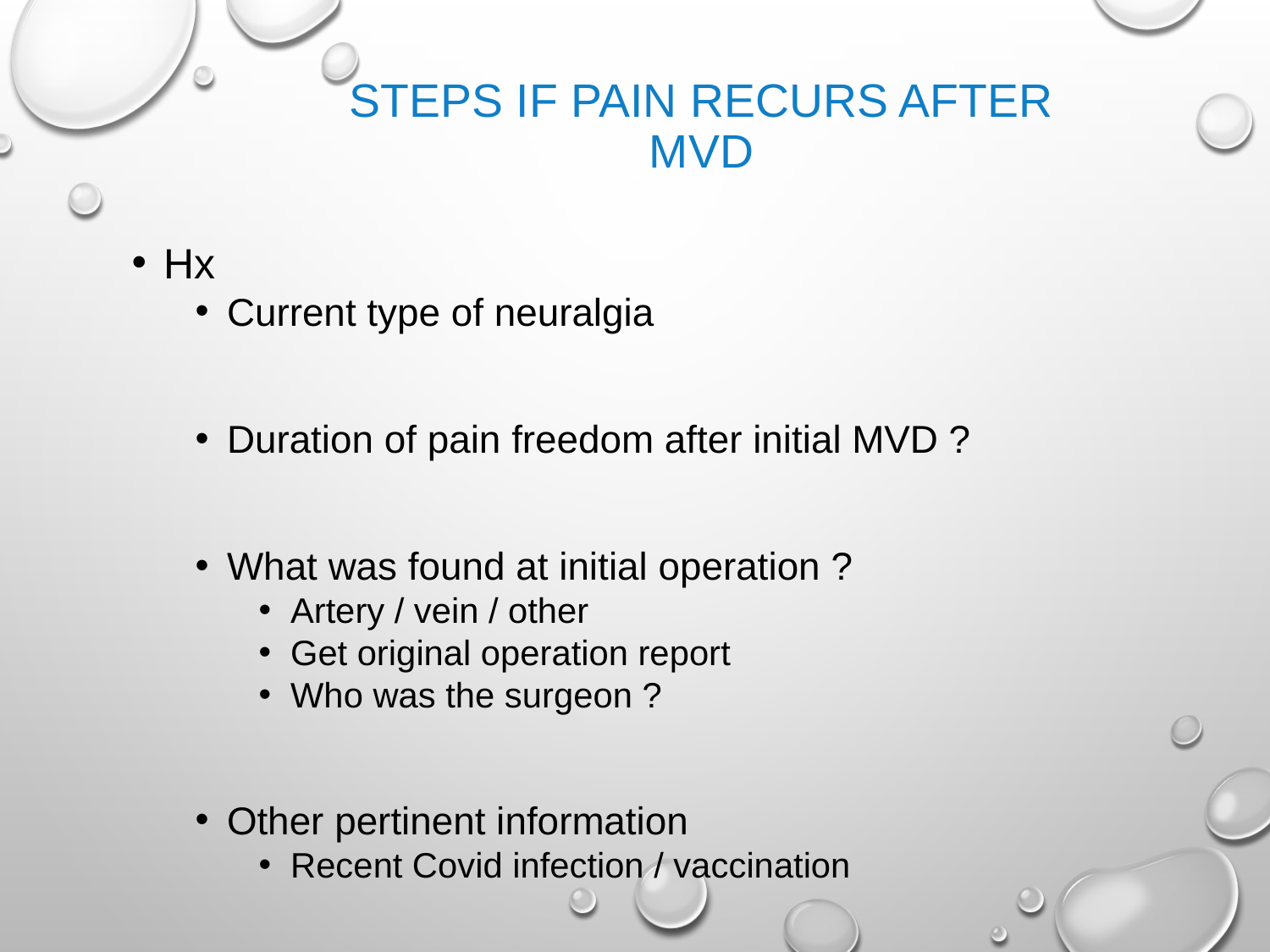

# Steps if pain recurs after mvd
Hx
Current type of neuralgia

Duration of pain freedom after initial MVD ?

What was found at initial operation ?
Artery / vein / other
Get original operation report
Who was the surgeon ?

Other pertinent information
Recent Covid infection / vaccination